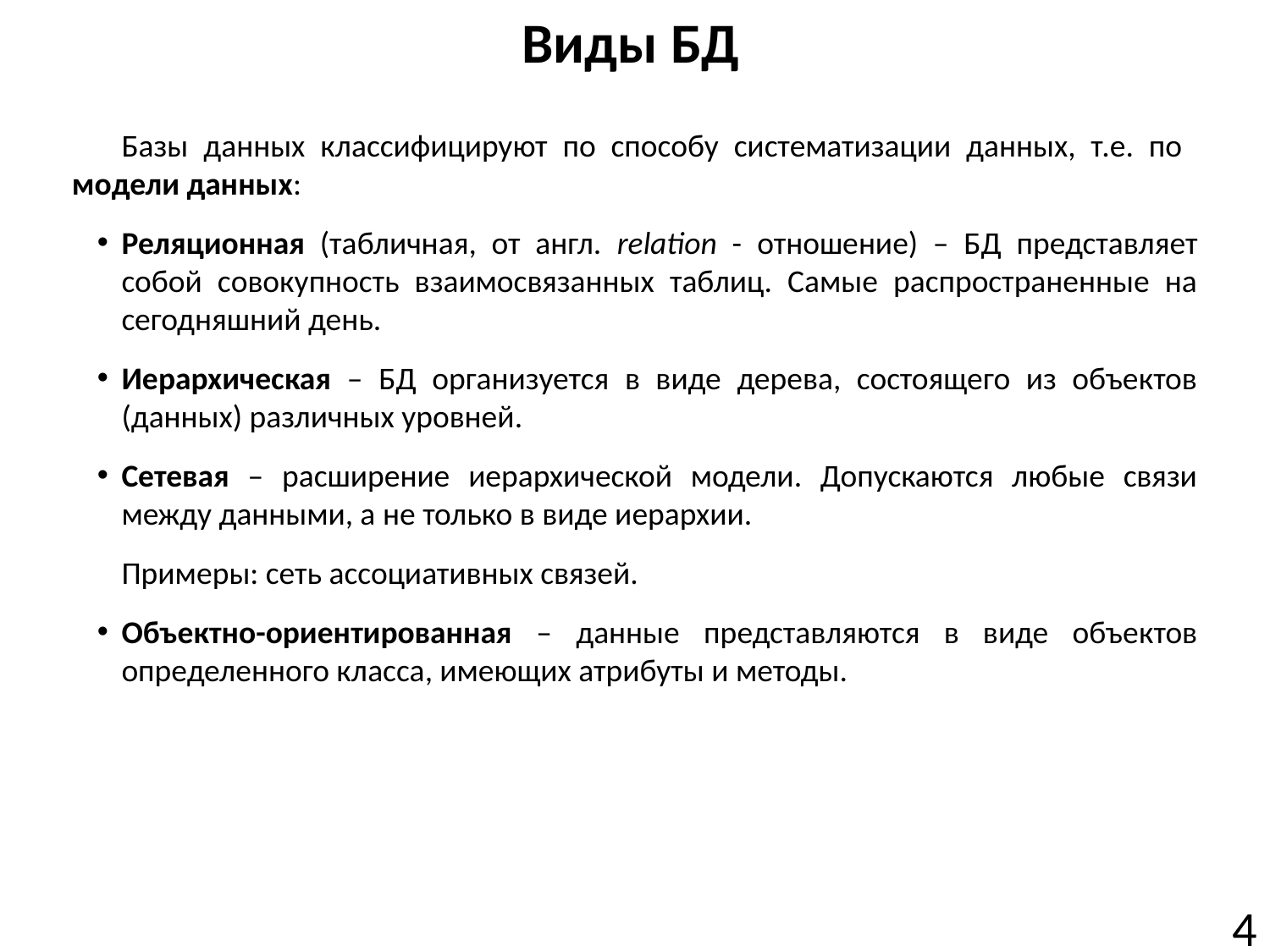

# Виды БД
Базы данных классифицируют по способу систематизации данных, т.е. по
модели данных:
Реляционная (табличная, от англ. relation - отношение) – БД представляет собой совокупность взаимосвязанных таблиц. Самые распространенные на сегодняшний день.
Иерархическая – БД организуется в виде дерева, состоящего из объектов (данных) различных уровней.
Сетевая – расширение иерархической модели. Допускаются любые связи между данными, а не только в виде иерархии.
Примеры: сеть ассоциативных связей.
Объектно-ориентированная – данные представляются в виде объектов определенного класса, имеющих атрибуты и методы.
4